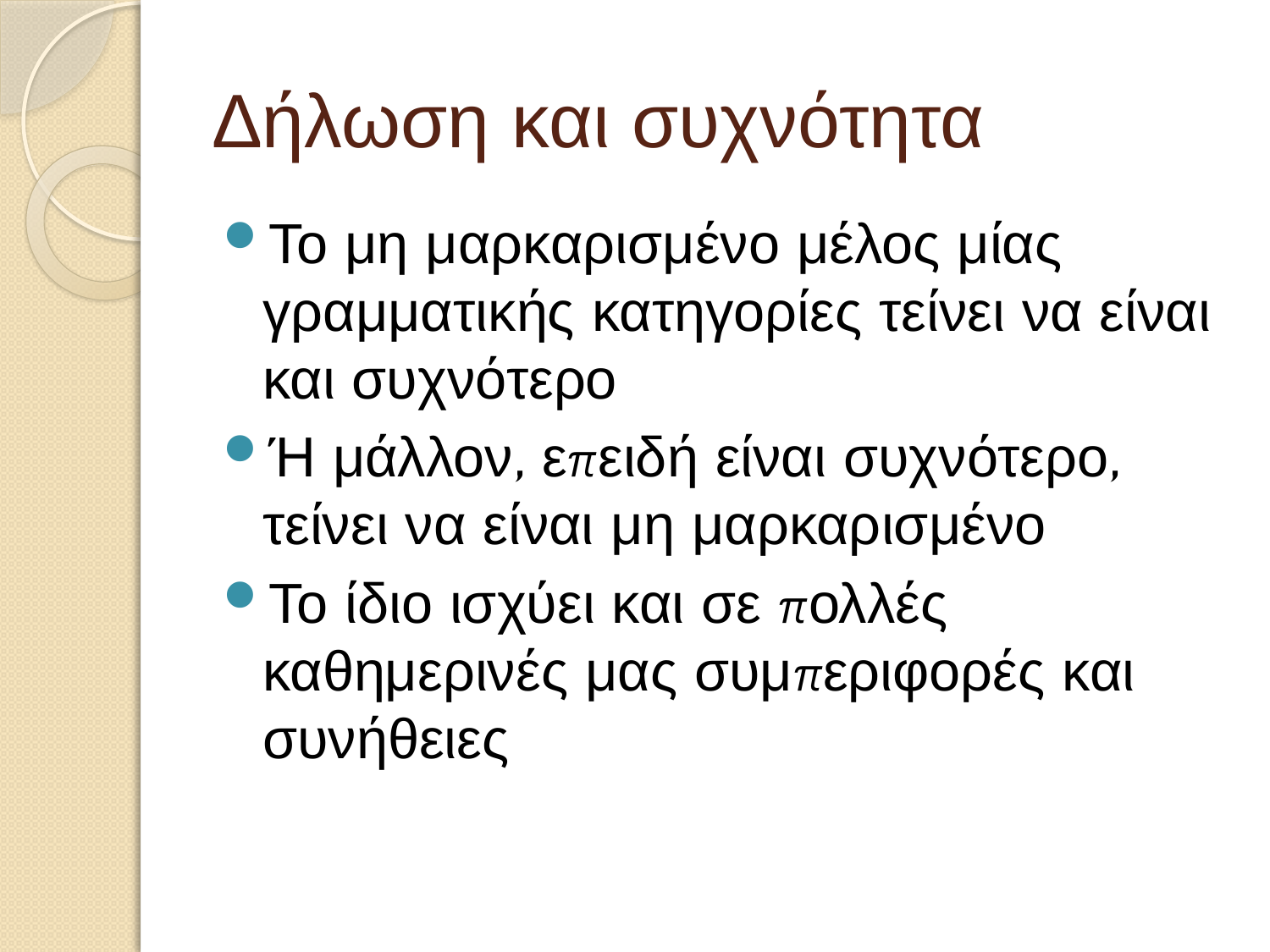

# Δήλωση και συχνότητα
Το μη μαρκαρισμένο μέλος μίας γραμματικής κατηγορίες τείνει να είναι και συχνότερο
Ή μάλλον, επειδή είναι συχνότερο, τείνει να είναι μη μαρκαρισμένο
Το ίδιο ισχύει και σε πολλές καθημερινές μας συμπεριφορές και συνήθειες